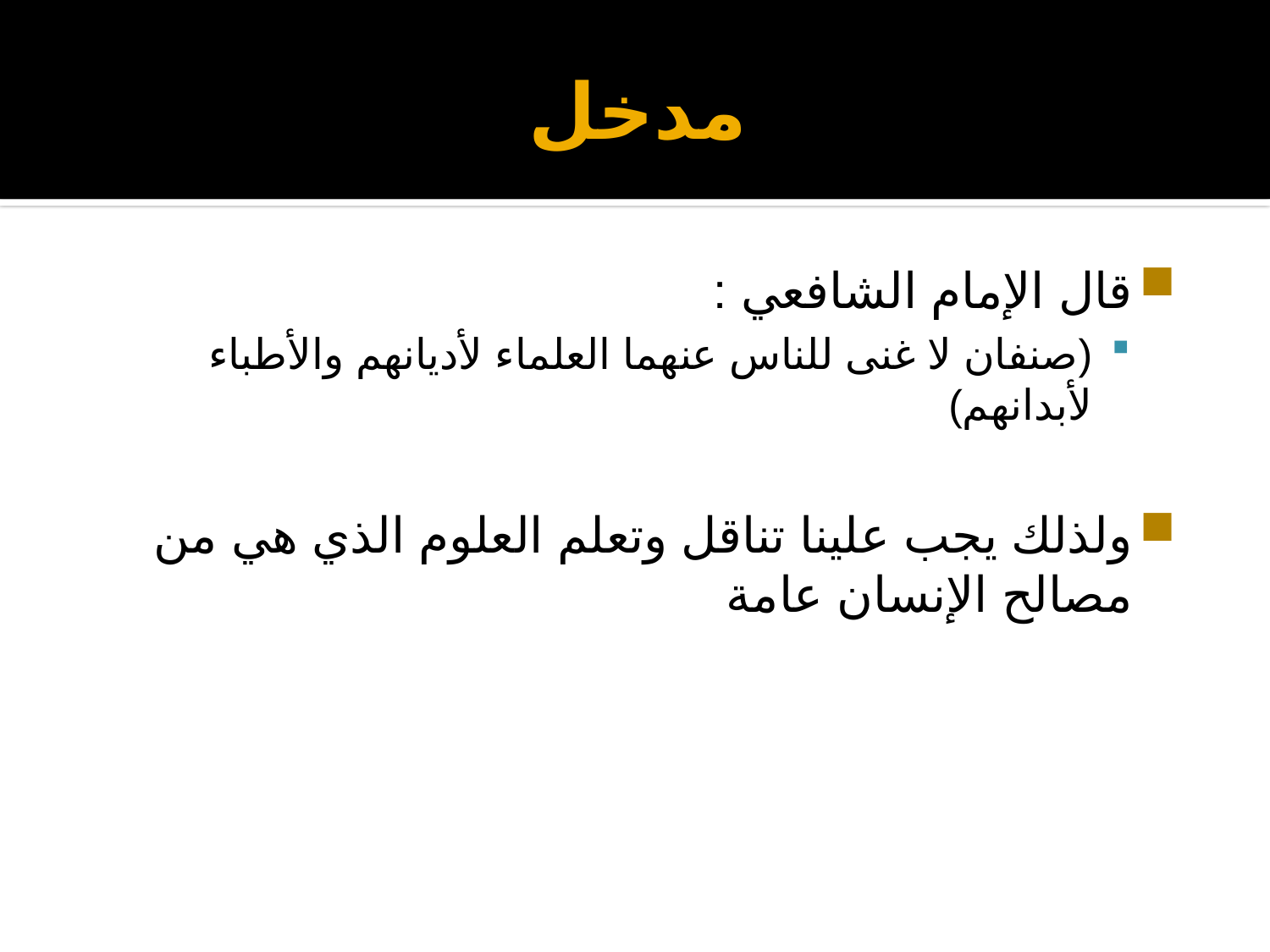

# مدخل
قال الإمام الشافعي :
(صنفان لا غنى للناس عنهما العلماء لأديانهم والأطباء لأبدانهم)

ولذلك يجب علينا تناقل وتعلم العلوم الذي هي من مصالح الإنسان عامة